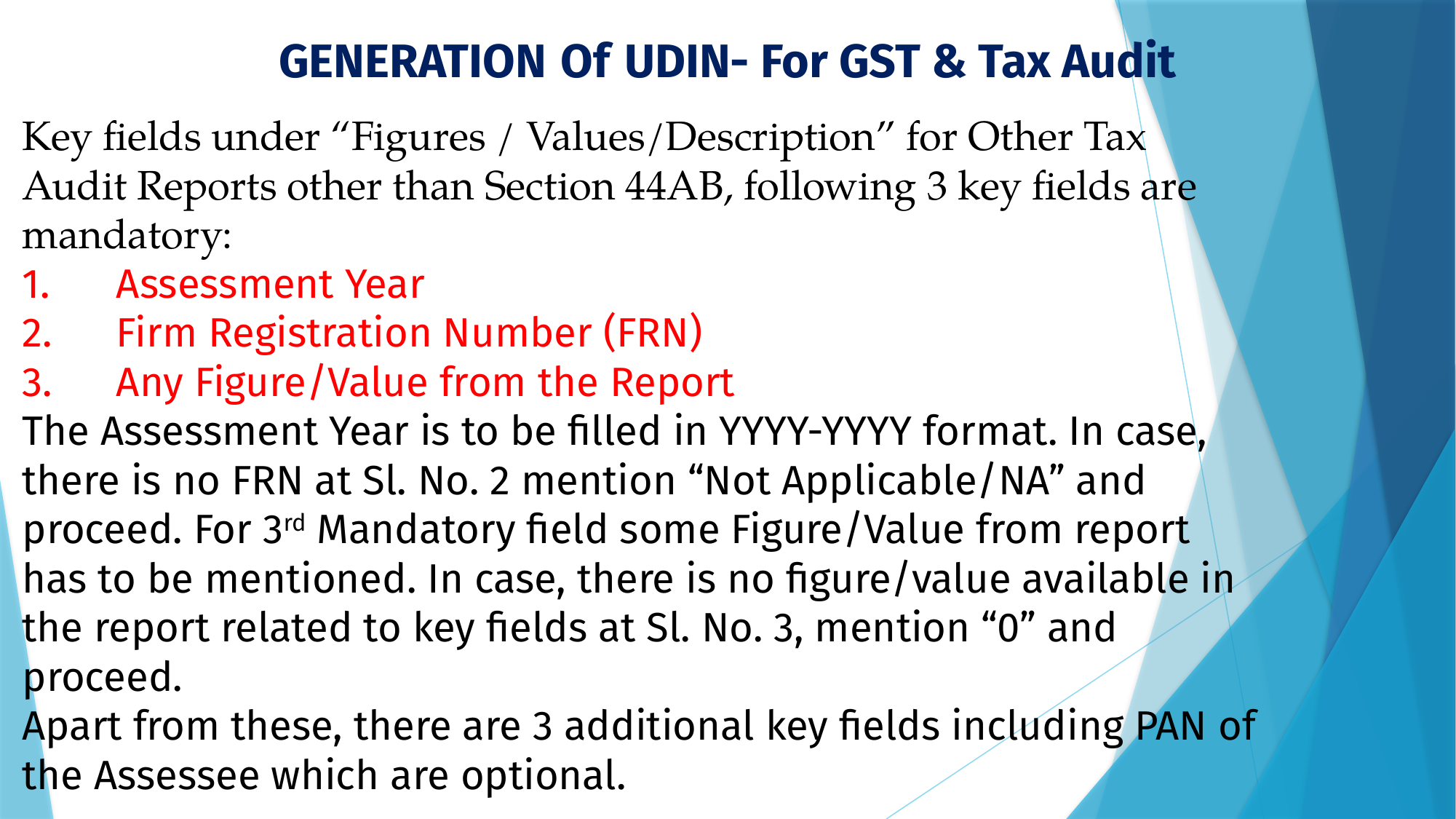

GENERATION Of UDIN- For GST & Tax Audit
Key fields under “Figures / Values/Description” for Other Tax Audit Reports other than Section 44AB, following 3 key fields are mandatory:
   Assessment Year
   Firm Registration Number (FRN)
   Any Figure/Value from the Report
The Assessment Year is to be filled in YYYY-YYYY format. In case, there is no FRN at Sl. No. 2 mention “Not Applicable/NA” and proceed. For 3rd Mandatory field some Figure/Value from report has to be mentioned. In case, there is no figure/value available in the report related to key fields at Sl. No. 3, mention “0” and proceed.
Apart from these, there are 3 additional key fields including PAN of the Assessee which are optional.